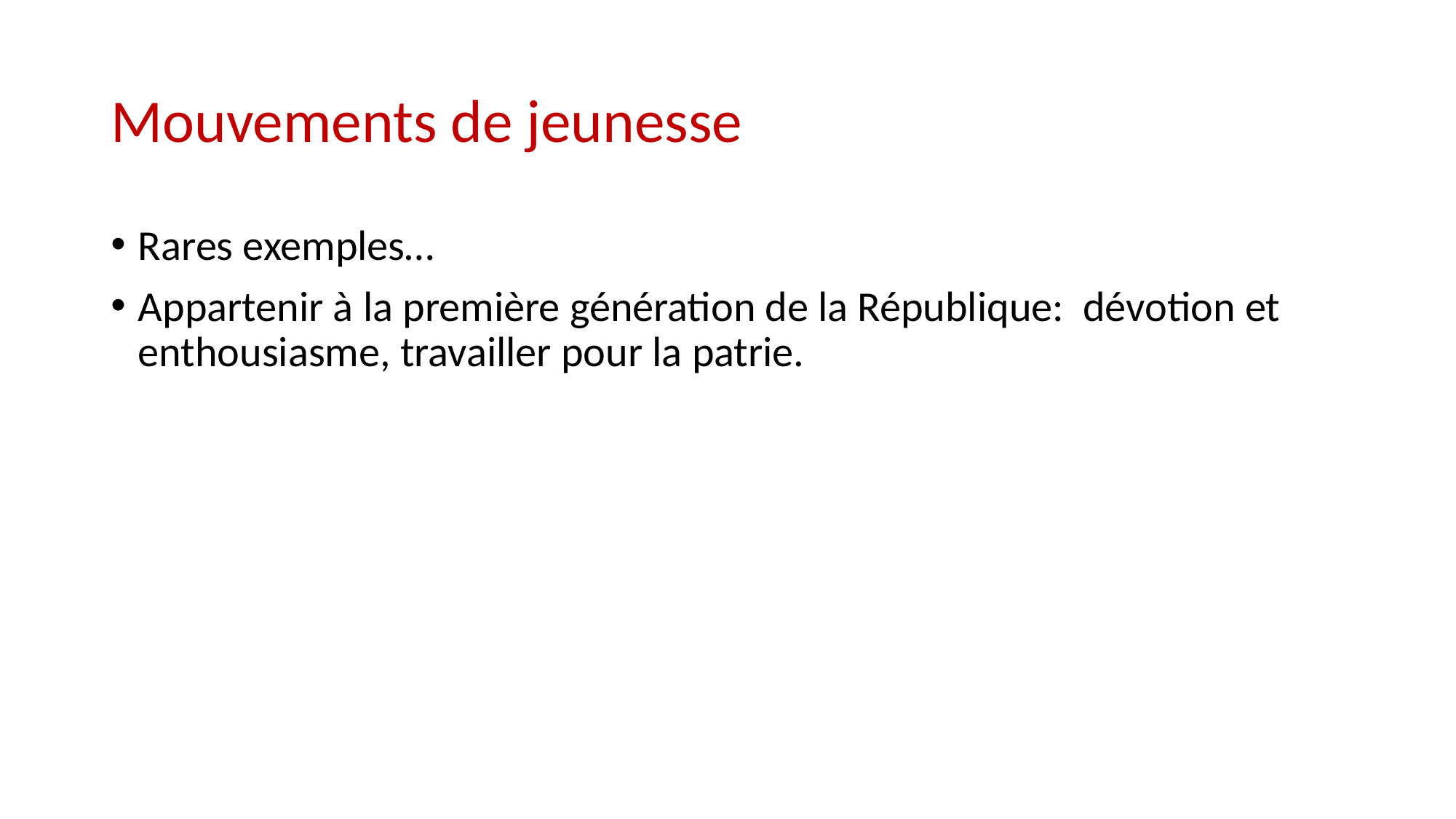

# Mouvements de jeunesse
Rares exemples…
Appartenir à la première génération de la République:  dévotion et enthousiasme, travailler pour la patrie.